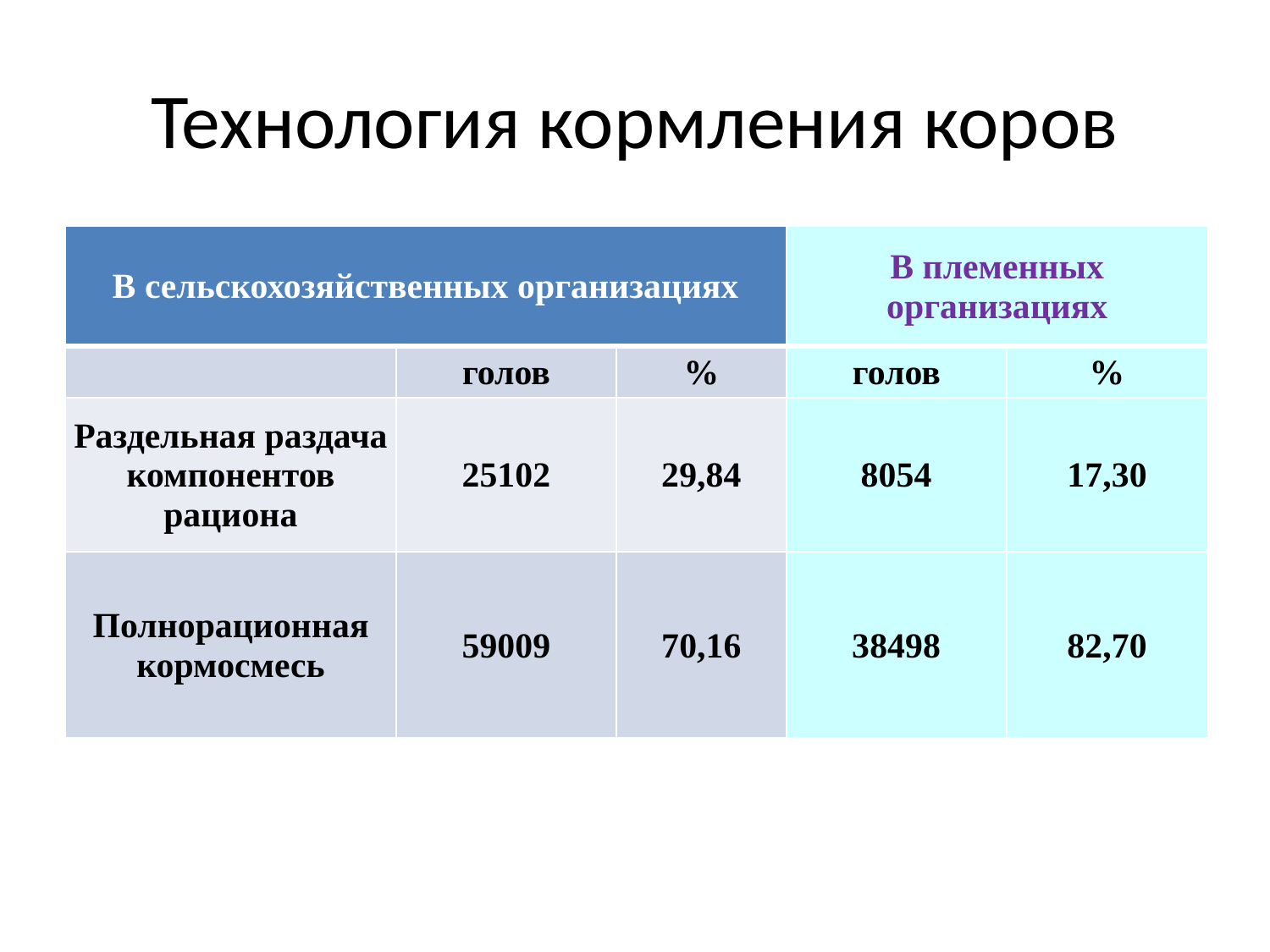

# Технология кормления коров
| В сельскохозяйственных организациях |  |  | В племенных организациях |  |
| --- | --- | --- | --- | --- |
|  | голов | % | голов | % |
| Раздельная раздача компонентов рациона | 25102 | 29,84 | 8054 | 17,30 |
| Полнорационная кормосмесь | 59009 | 70,16 | 38498 | 82,70 |